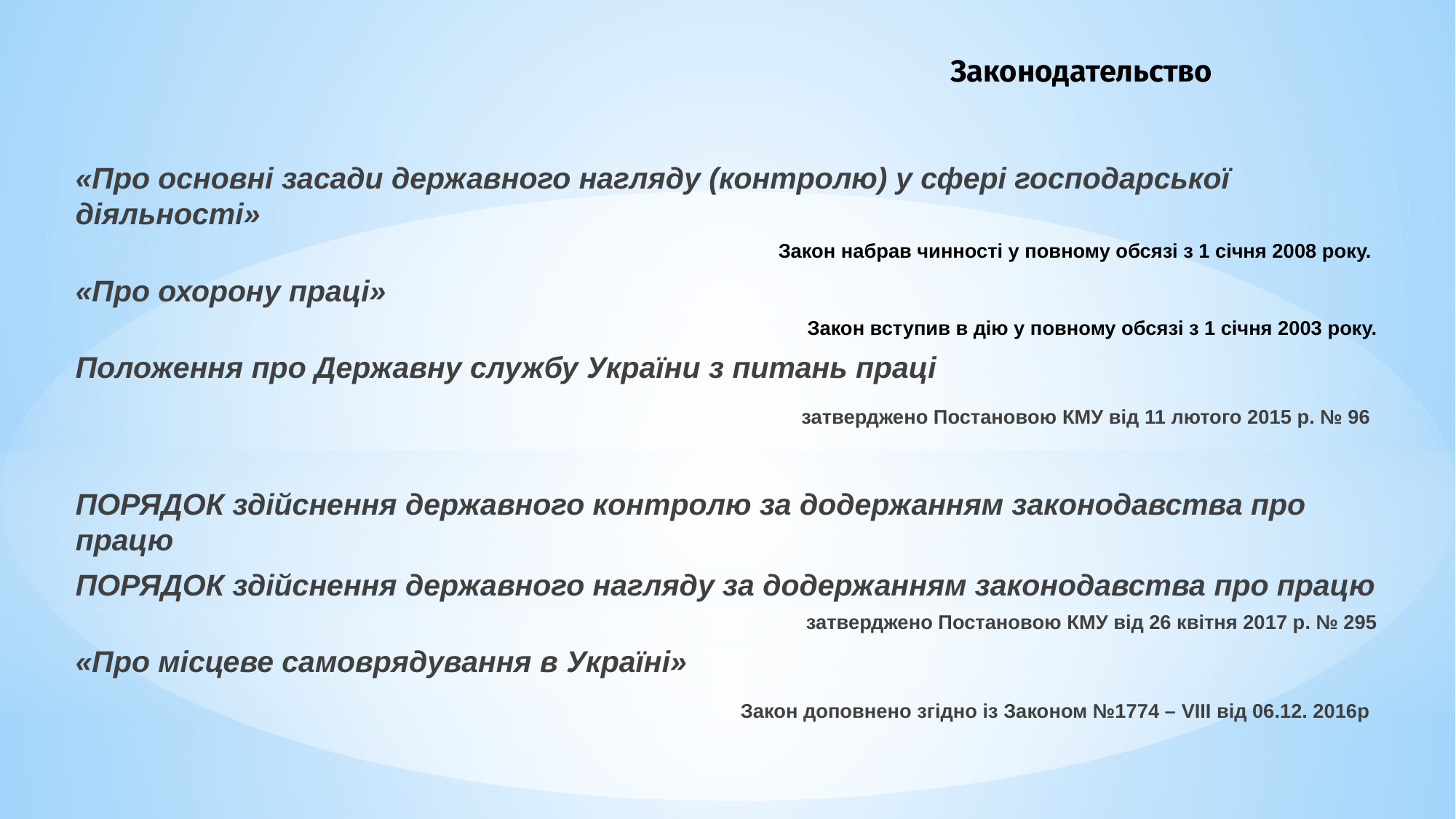

# Законодательство
«Про основні засади державного нагляду (контролю) у сфері господарської діяльності»
Закон набрав чинності у повному обсязі з 1 січня 2008 року.
«Про охорону праці»
Закон вступив в дію у повному обсязі з 1 січня 2003 року.
Положення про Державну службу України з питань праці
затверджено Постановою КМУ від 11 лютого 2015 р. № 96

ПОРЯДОК здійснення державного контролю за додержанням законодавства про працю
ПОРЯДОК здійснення державного нагляду за додержанням законодавства про працю
затверджено Постановою КМУ від 26 квітня 2017 р. № 295
«Про місцеве самоврядування в Україні»
Закон доповнено згідно із Законом №1774 – VIII від 06.12. 2016р